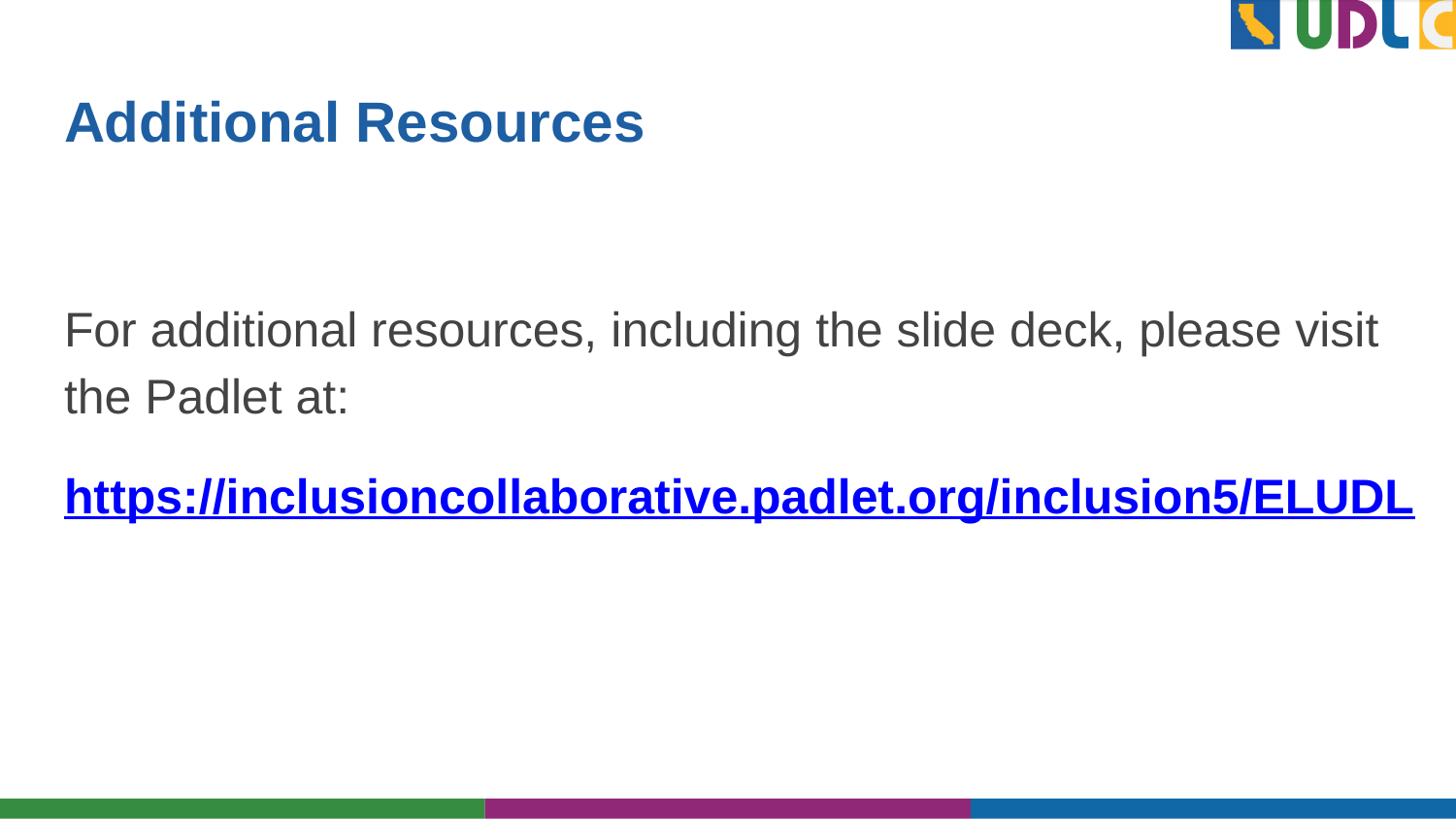

# Additional Resources

For additional resources, including the slide deck, please visit the Padlet at:
https://inclusioncollaborative.padlet.org/inclusion5/ELUDL